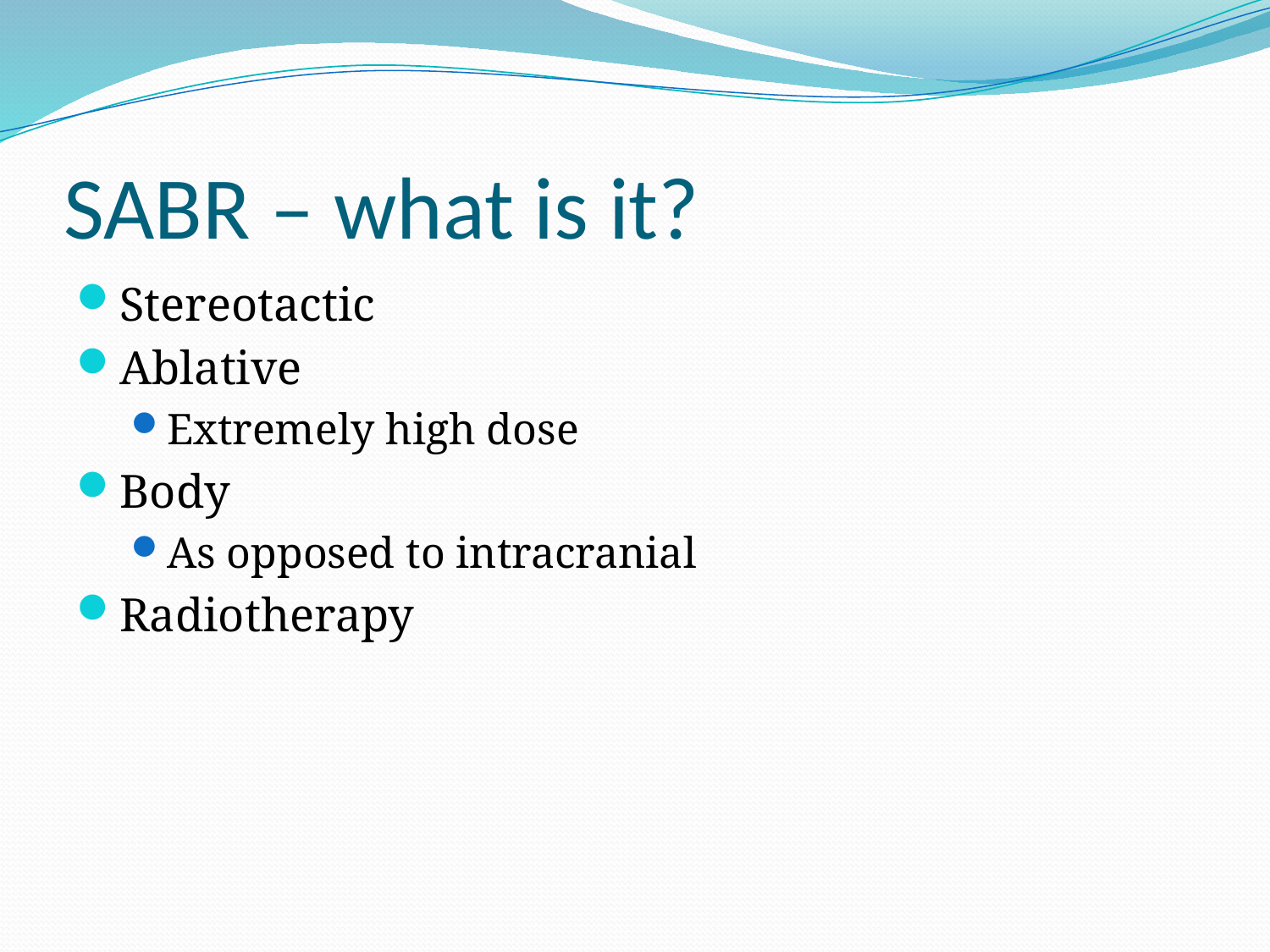

# SABR – what is it?
Stereotactic
Ablative
Extremely high dose
Body
As opposed to intracranial
Radiotherapy